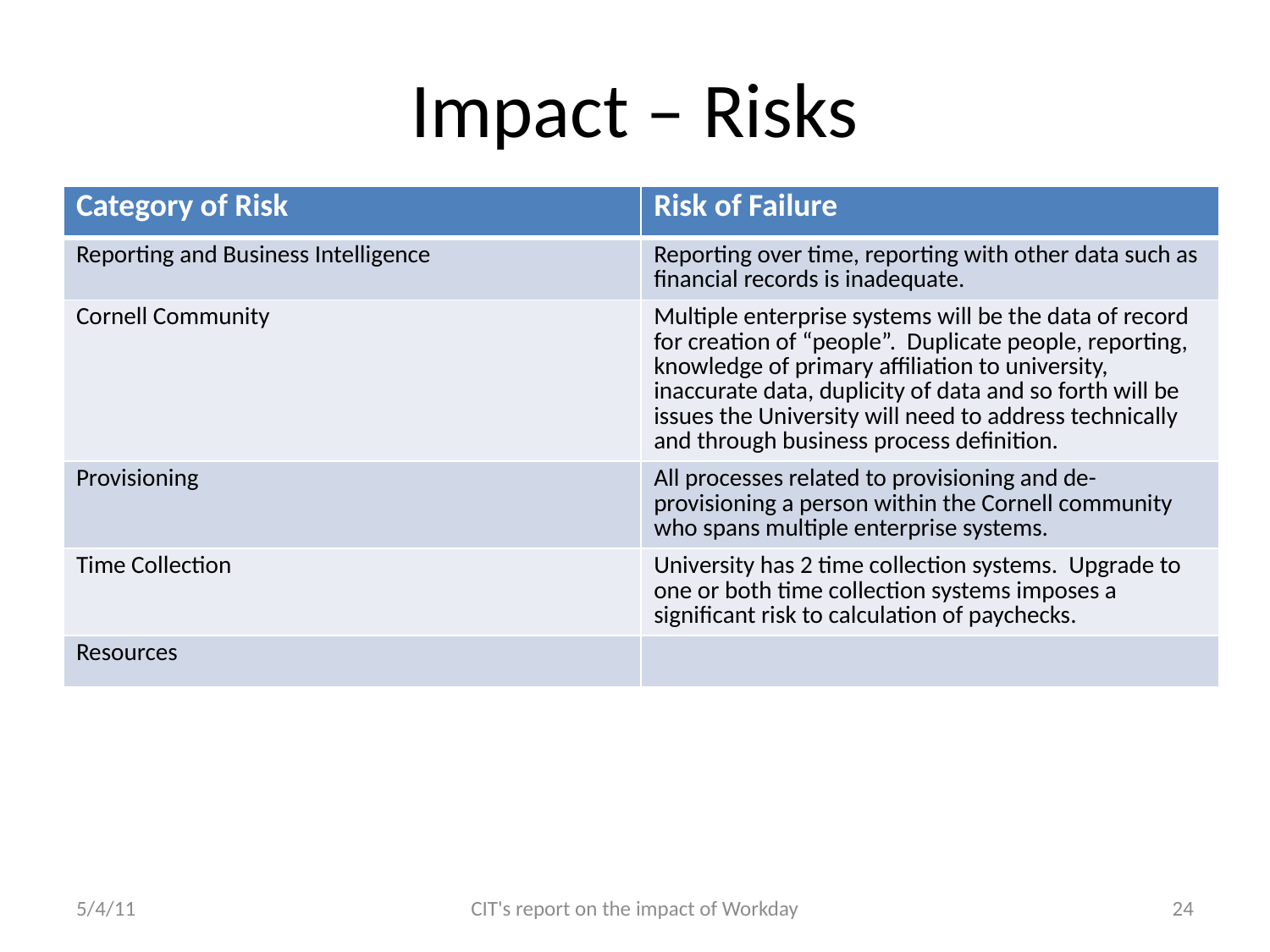

# Impact – Risks
| Category of Risk | Risk of Failure |
| --- | --- |
| Reporting and Business Intelligence | Reporting over time, reporting with other data such as financial records is inadequate. |
| Cornell Community | Multiple enterprise systems will be the data of record for creation of “people”. Duplicate people, reporting, knowledge of primary affiliation to university, inaccurate data, duplicity of data and so forth will be issues the University will need to address technically and through business process definition. |
| Provisioning | All processes related to provisioning and de-provisioning a person within the Cornell community who spans multiple enterprise systems. |
| Time Collection | University has 2 time collection systems. Upgrade to one or both time collection systems imposes a significant risk to calculation of paychecks. |
| Resources |  |
5/4/11
CIT's report on the impact of Workday
24